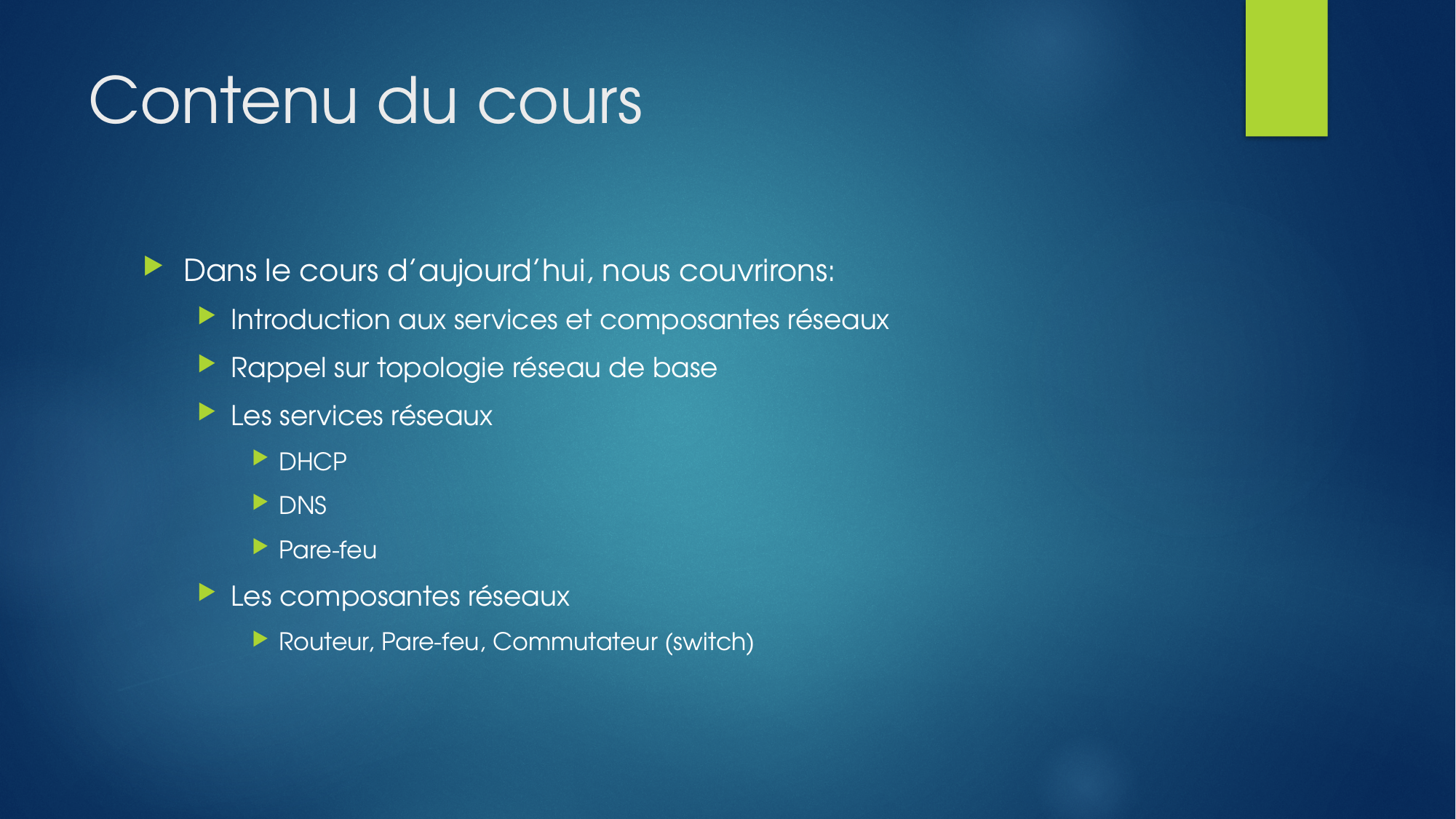

# Contenu du cours
Dans le cours d’aujourd’hui, nous couvrirons:
Introduction aux services et composantes réseaux
Rappel sur topologie réseau de base
Les services réseaux
DHCP
DNS
Pare-feu
Les composantes réseaux
Routeur, Pare-feu, Commutateur (switch)